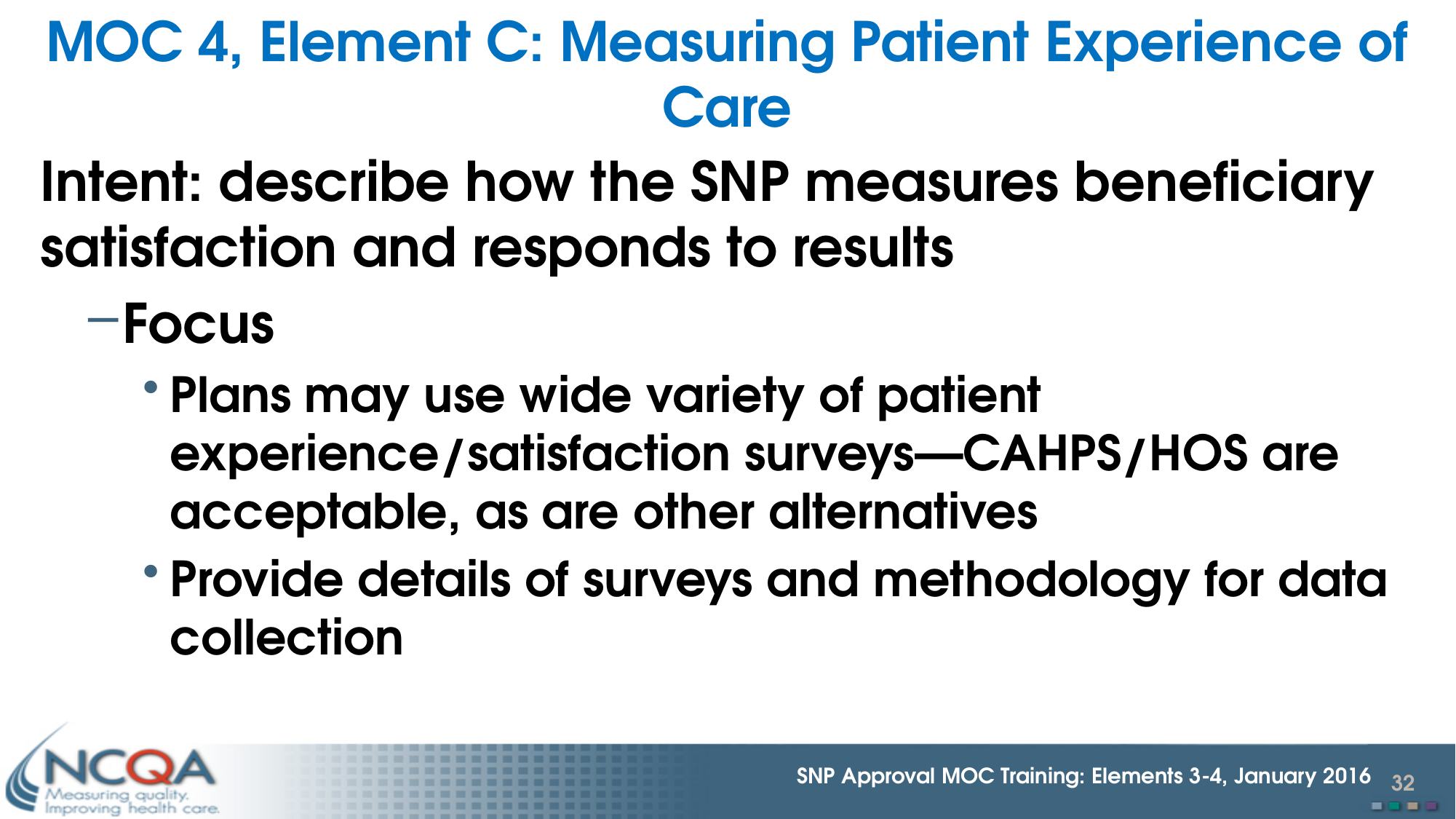

# MOC 4, Element C: Measuring Patient Experience of Care
Intent: describe how the SNP measures beneficiary satisfaction and responds to results
Focus
Plans may use wide variety of patient experience/satisfaction surveys—CAHPS/HOS are acceptable, as are other alternatives
Provide details of surveys and methodology for data collection